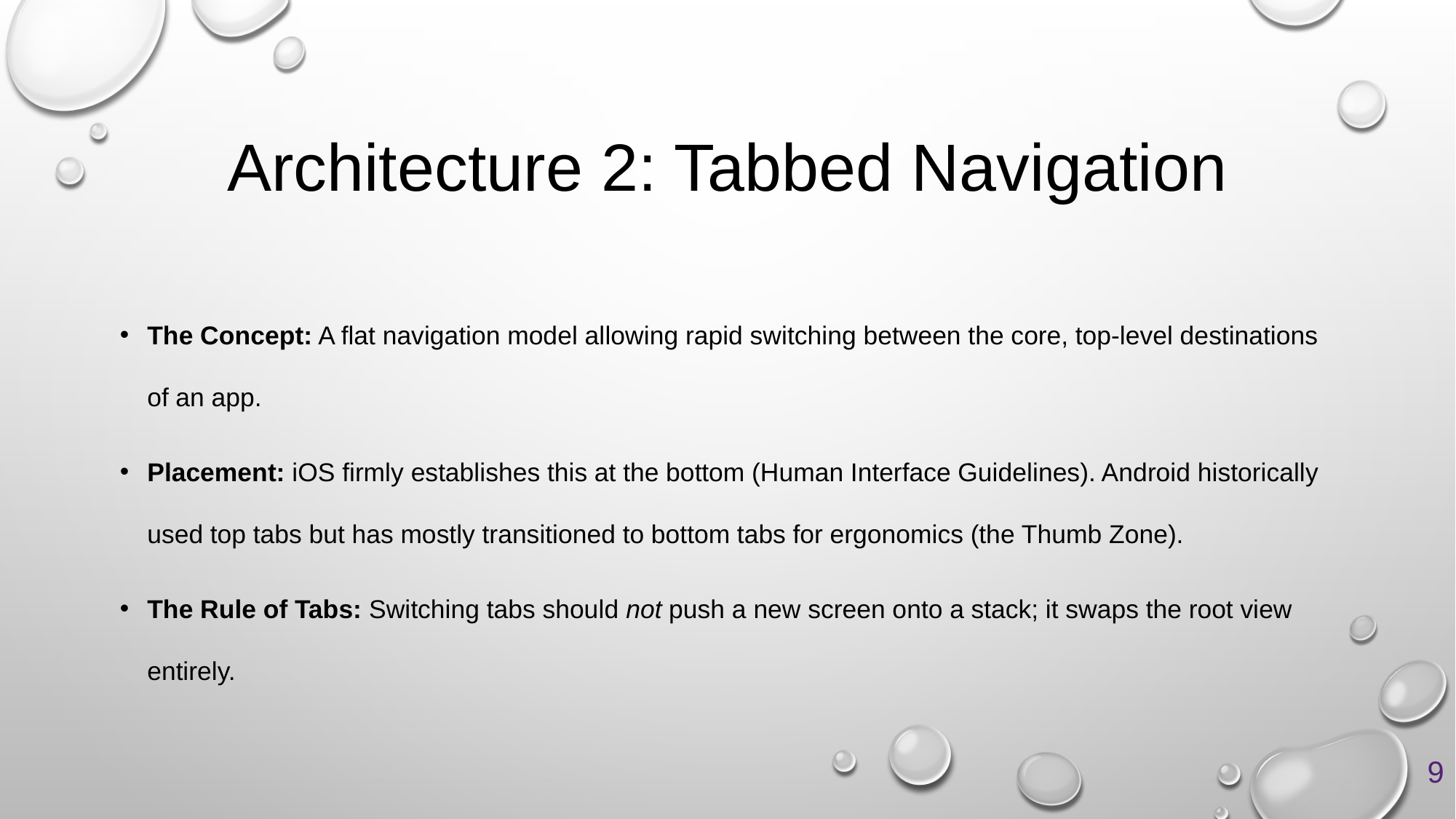

# Architecture 2: Tabbed Navigation
The Concept: A flat navigation model allowing rapid switching between the core, top-level destinations of an app.
Placement: iOS firmly establishes this at the bottom (Human Interface Guidelines). Android historically used top tabs but has mostly transitioned to bottom tabs for ergonomics (the Thumb Zone).
The Rule of Tabs: Switching tabs should not push a new screen onto a stack; it swaps the root view entirely.
9